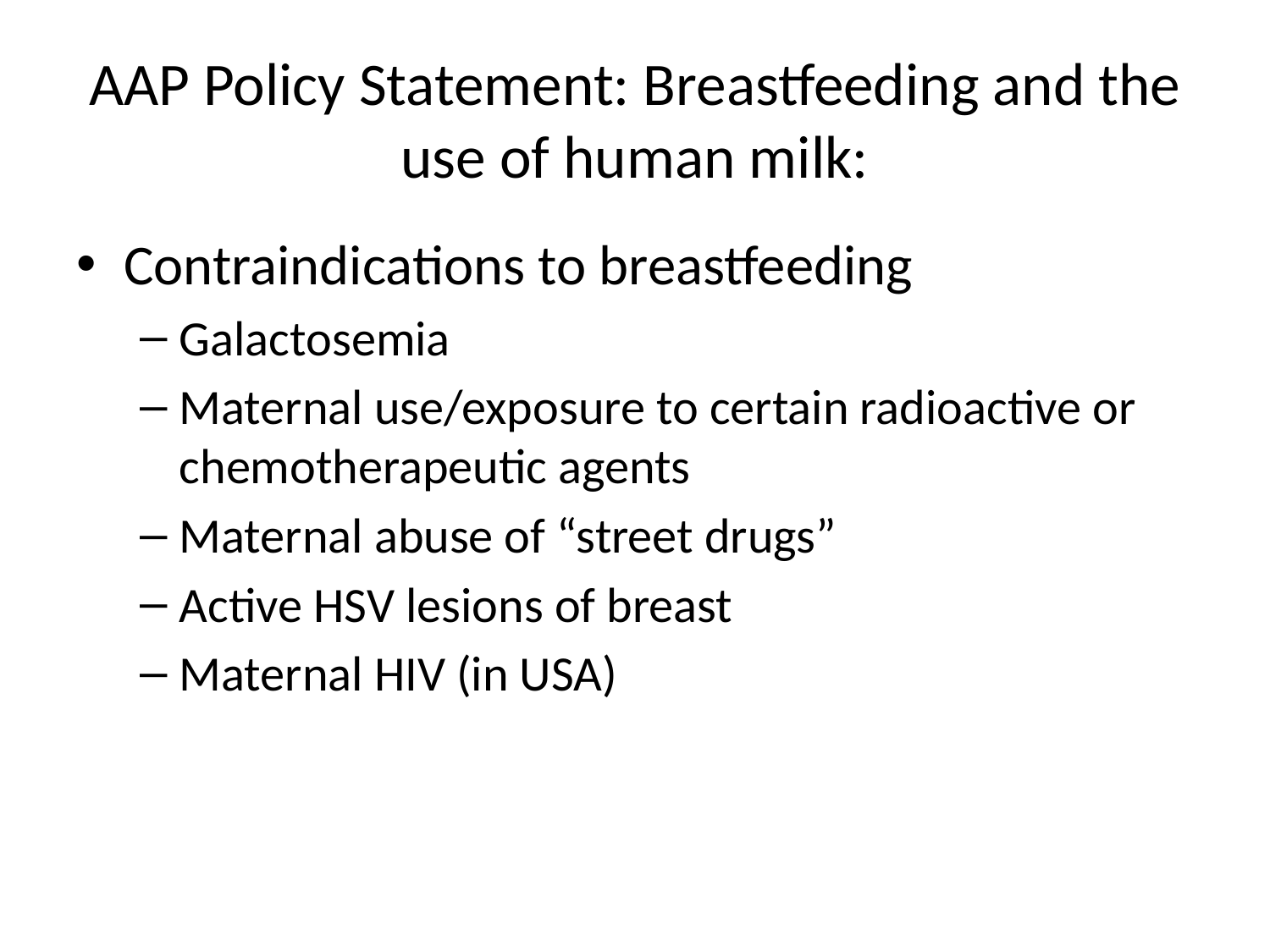

# AAP Policy Statement: Breastfeeding and the use of human milk:
Contraindications to breastfeeding
Galactosemia
Maternal use/exposure to certain radioactive or chemotherapeutic agents
Maternal abuse of “street drugs”
Active HSV lesions of breast
Maternal HIV (in USA)